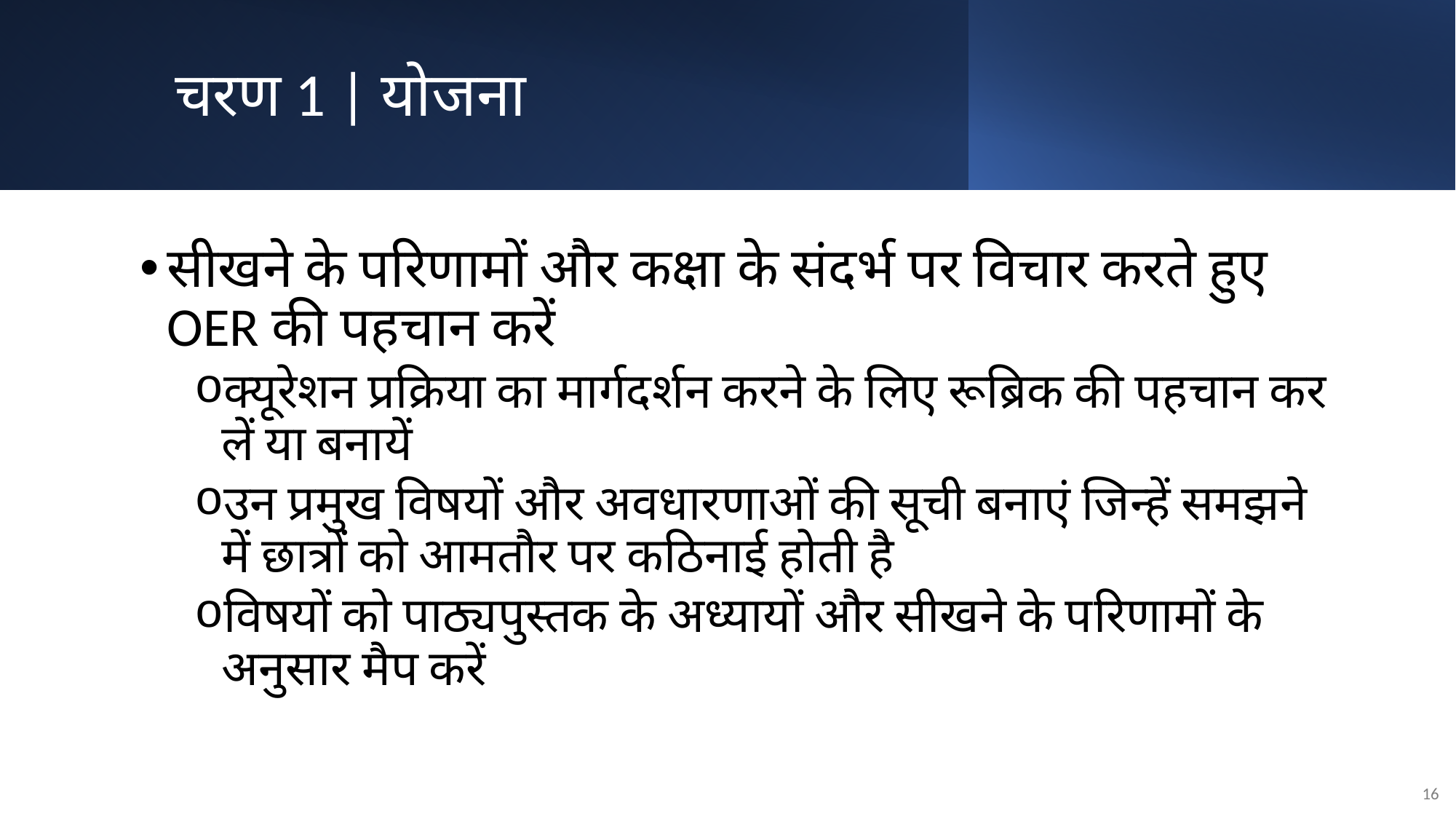

# चरण 1 | योजना
सीखने के परिणामों और कक्षा के संदर्भ पर विचार करते हुए OER की पहचान करें
क्यूरेशन प्रक्रिया का मार्गदर्शन करने के लिए रूब्रिक की पहचान कर लें या बनायें
उन प्रमुख विषयों और अवधारणाओं की सूची बनाएं जिन्हें समझने में छात्रों को आमतौर पर कठिनाई होती है
विषयों को पाठ्यपुस्तक के अध्यायों और सीखने के परिणामों के अनुसार मैप करें

16